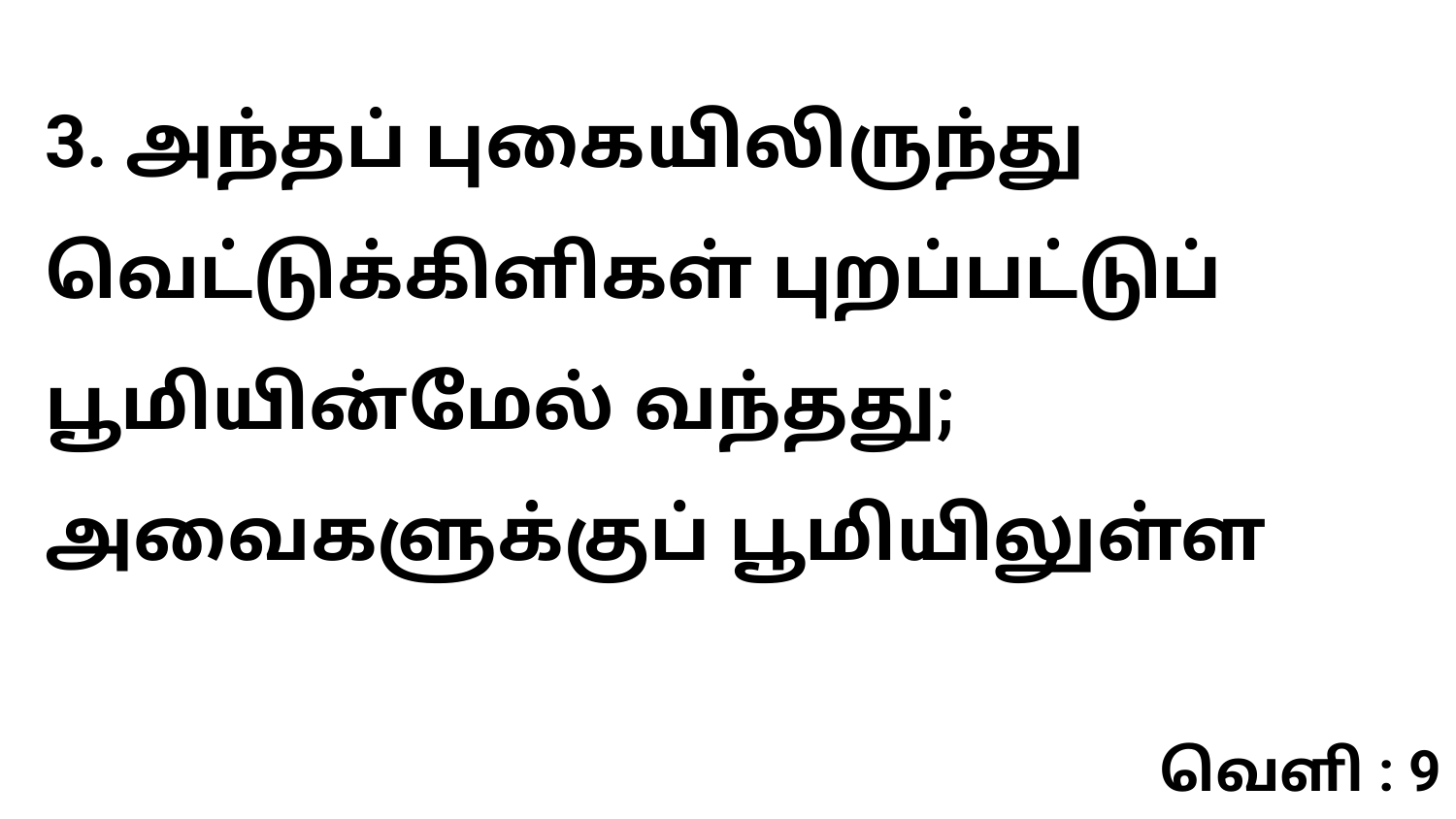

3. அந்தப் புகையிலிருந்து வெட்டுக்கிளிகள் புறப்பட்டுப் பூமியின்மேல் வந்தது; அவைகளுக்குப் பூமியிலுள்ள
வெளி : 9